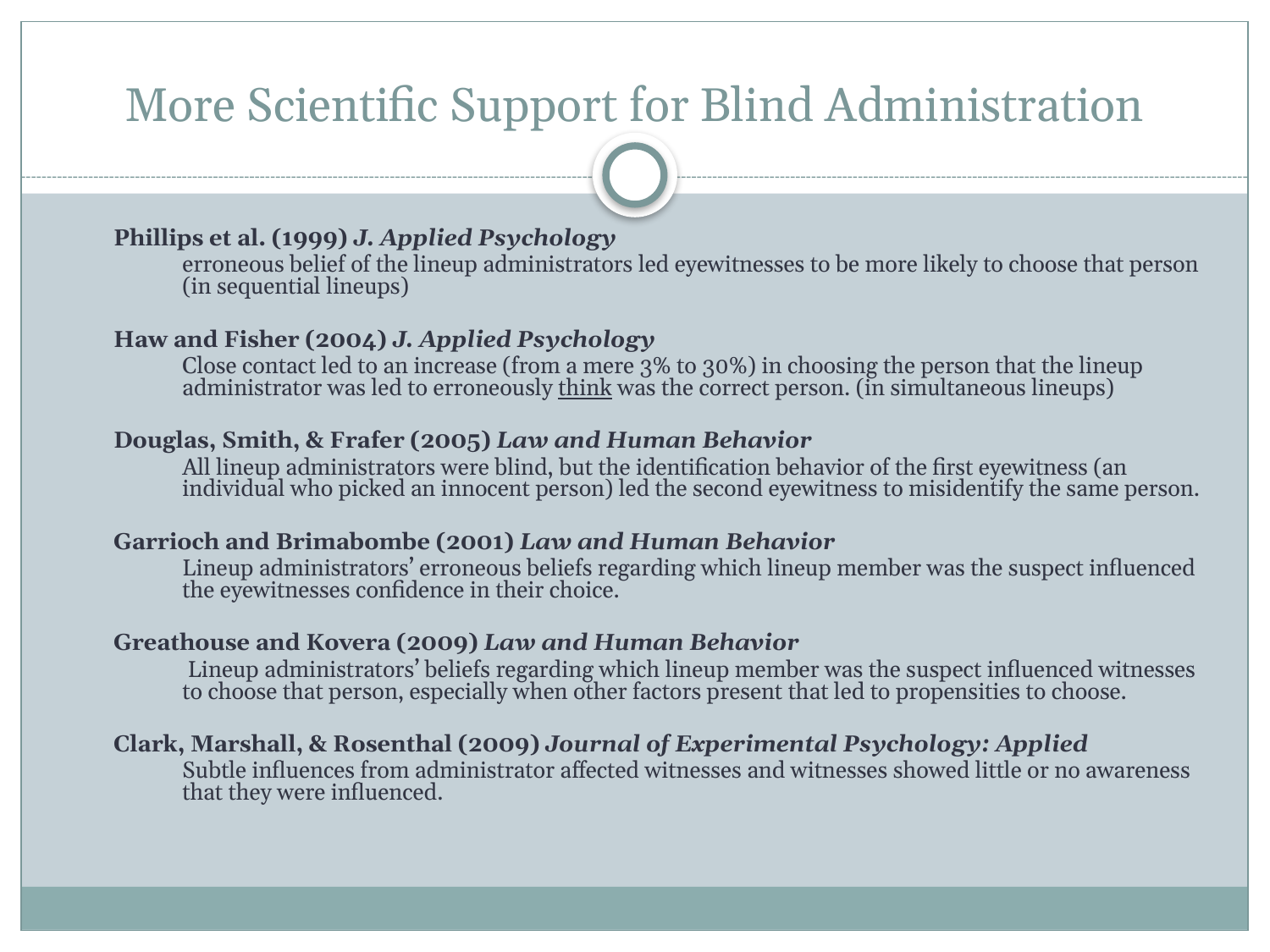

# More Scientific Support for Blind Administration
Phillips et al. (1999) J. Applied Psychology
	erroneous belief of the lineup administrators led eyewitnesses to be more likely to choose that person (in sequential lineups)

Haw and Fisher (2004) J. Applied Psychology
	Close contact led to an increase (from a mere 3% to 30%) in choosing the person that the lineup administrator was led to erroneously think was the correct person. (in simultaneous lineups)

Douglas, Smith, & Frafer (2005) Law and Human Behavior
	All lineup administrators were blind, but the identification behavior of the first eyewitness (an individual who picked an innocent person) led the second eyewitness to misidentify the same person.

Garrioch and Brimabombe (2001) Law and Human Behavior
	Lineup administrators’ erroneous beliefs regarding which lineup member was the suspect influenced the eyewitnesses confidence in their choice.

Greathouse and Kovera (2009) Law and Human Behavior
	 Lineup administrators’ beliefs regarding which lineup member was the suspect influenced witnesses to choose that person, especially when other factors present that led to propensities to choose.

Clark, Marshall, & Rosenthal (2009) Journal of Experimental Psychology: Applied
	Subtle influences from administrator affected witnesses and witnesses showed little or no awareness that they were influenced.